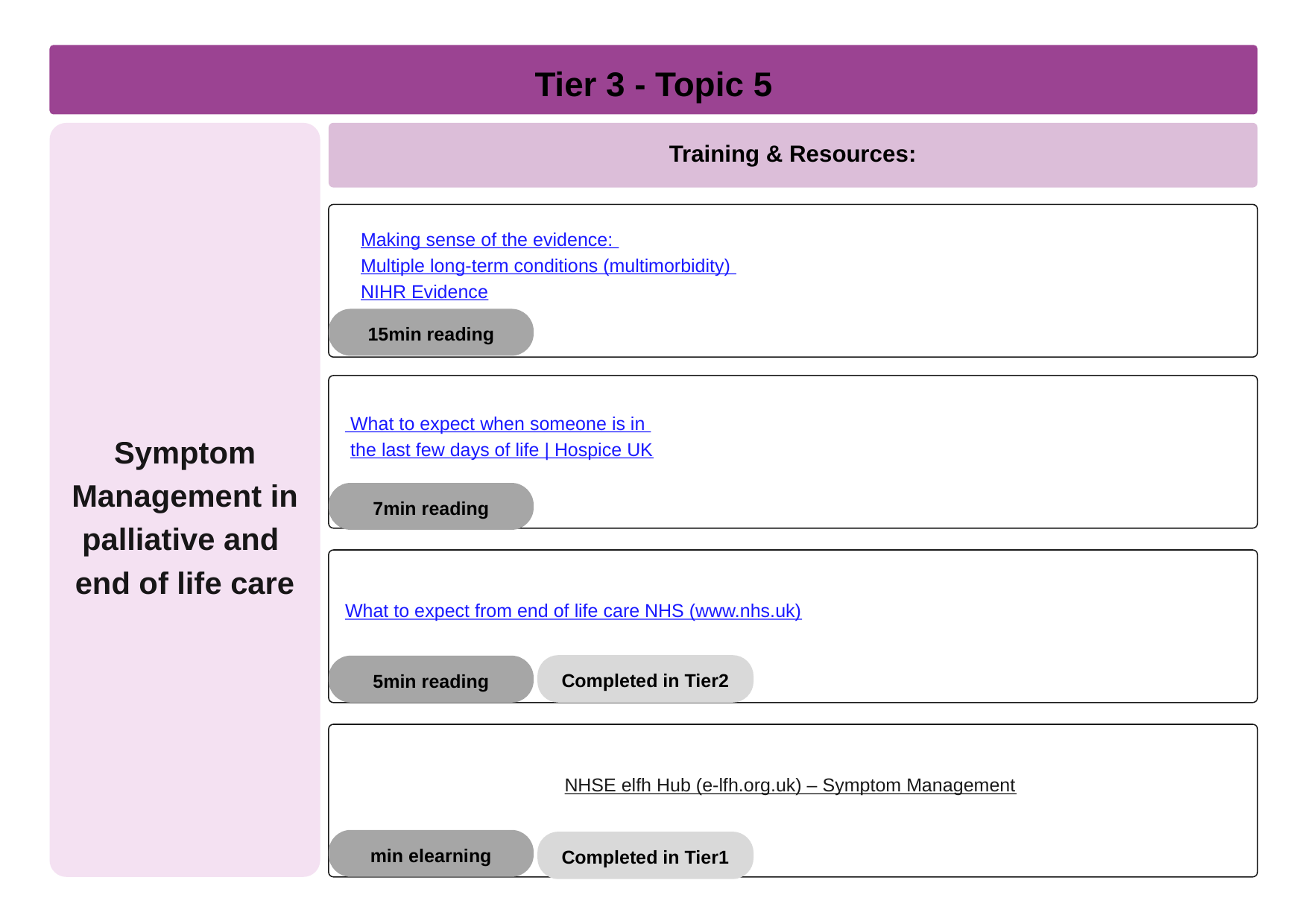

Tier 3 - Topic 5

Symptom Management in palliative and
end of life care

Training & Resources:

     Making sense of the evidence:
     Multiple long-term conditions (multimorbidity)
     NIHR Evidence

15min reading

   What to expect when someone is in
   the last few days of life | Hospice UK

7min reading

  What to expect from end of life care NHS (www.nhs.uk)

Completed in Tier2

5min reading

NHSE elfh Hub (e-lfh.org.uk) – Symptom Management

min elearning

Completed in Tier1